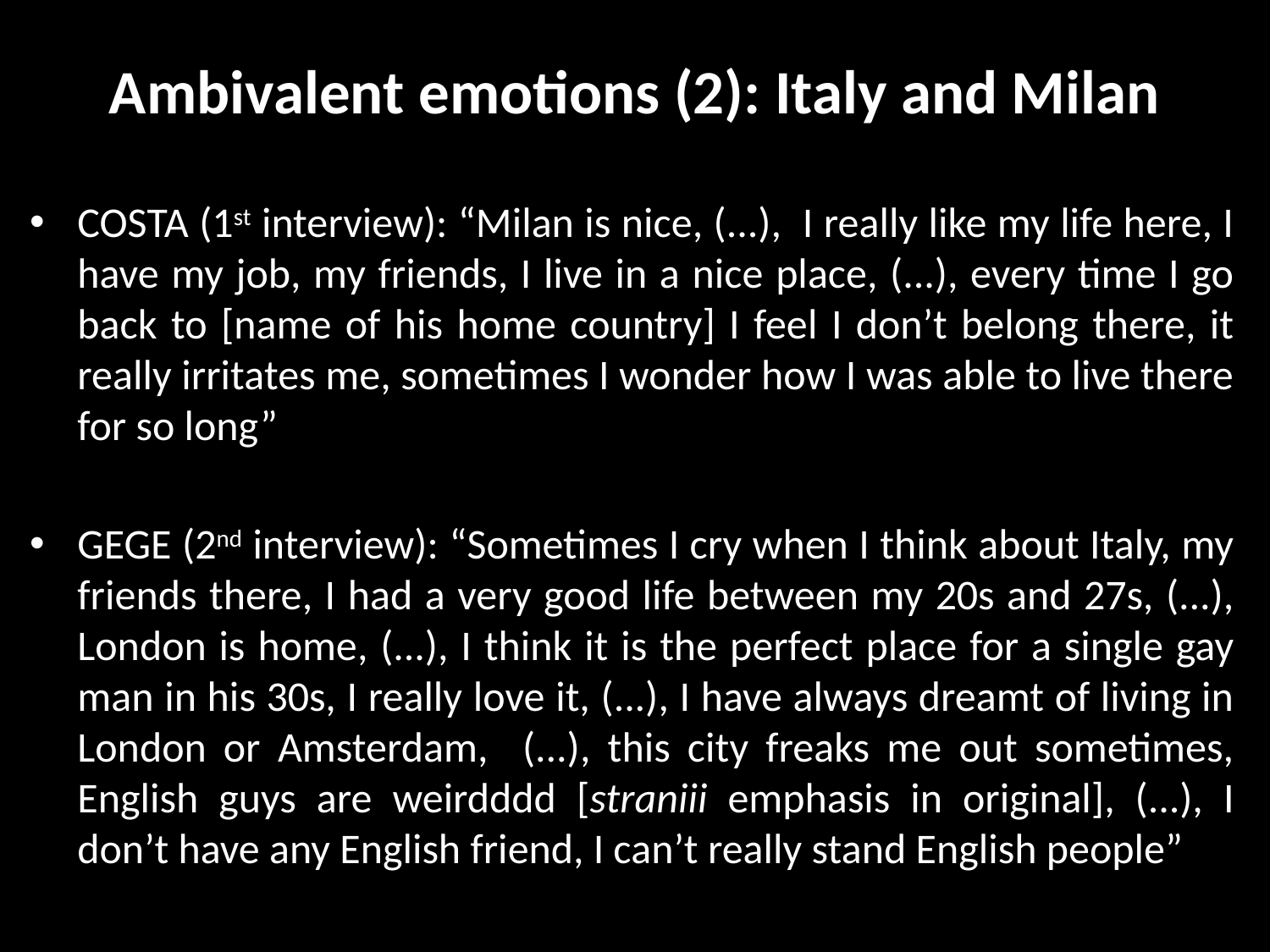

# Ambivalent emotions (2): Italy and Milan
COSTA (1st interview): “Milan is nice, (...),  I really like my life here, I have my job, my friends, I live in a nice place, (...), every time I go back to [name of his home country] I feel I don’t belong there, it really irritates me, sometimes I wonder how I was able to live there for so long”

GEGE (2nd interview): “Sometimes I cry when I think about Italy, my friends there, I had a very good life between my 20s and 27s, (...), London is home, (...), I think it is the perfect place for a single gay man in his 30s, I really love it, (...), I have always dreamt of living in London or Amsterdam,  (...), this city freaks me out sometimes, English guys are weirdddd [straniii emphasis in original], (...), I don’t have any English friend, I can’t really stand English people”